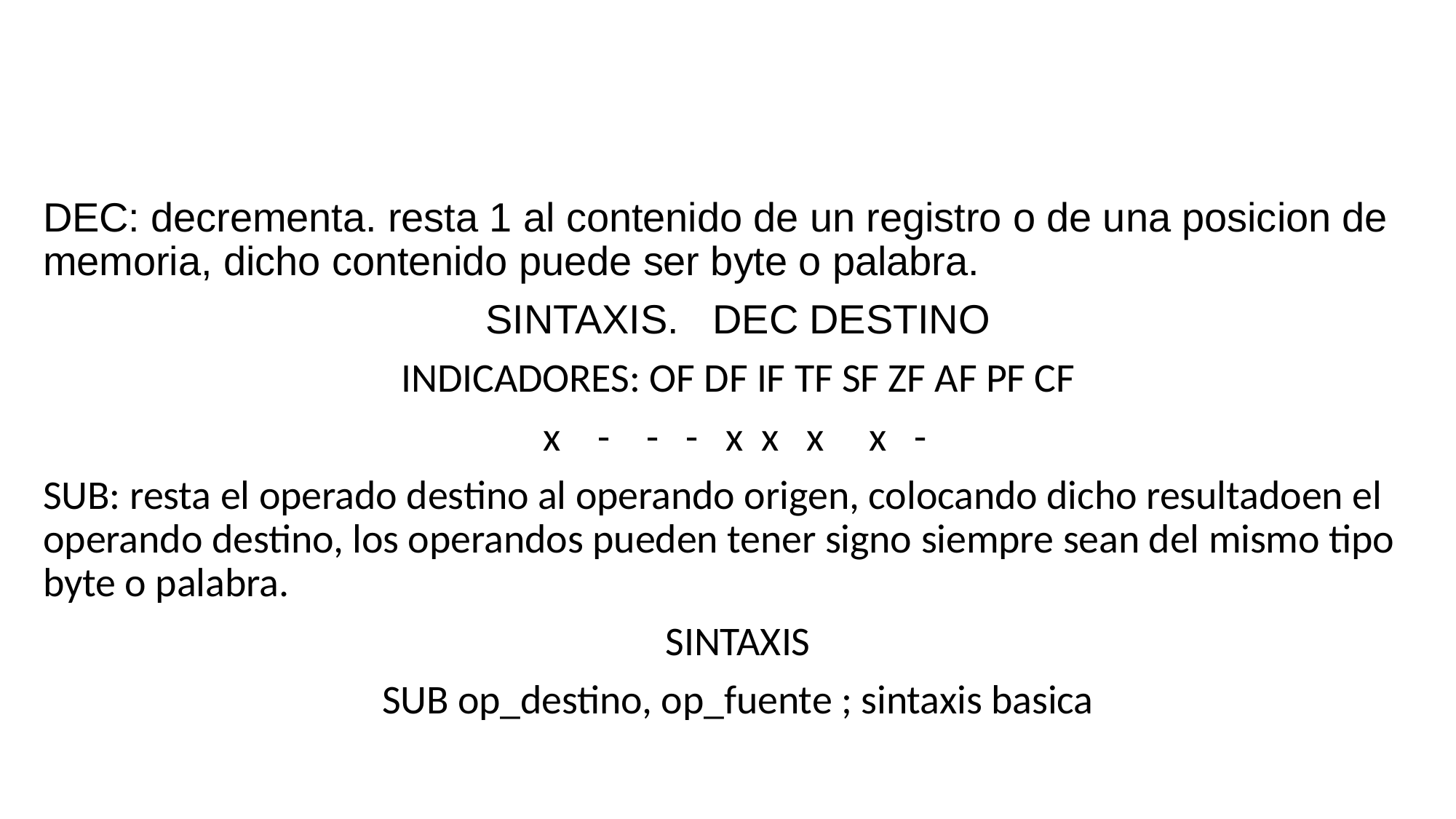

DEC: decrementa. resta 1 al contenido de un registro o de una posicion de memoria, dicho contenido puede ser byte o palabra.
SINTAXIS.   DEC DESTINO
INDICADORES: OF DF IF TF SF ZF AF PF CF
                                                       x    -    -   -   x  x   x     x   -
SUB: resta el operado destino al operando origen, colocando dicho resultadoen el operando destino, los operandos pueden tener signo siempre sean del mismo tipo byte o palabra.
SINTAXIS
SUB op_destino, op_fuente ; sintaxis basica